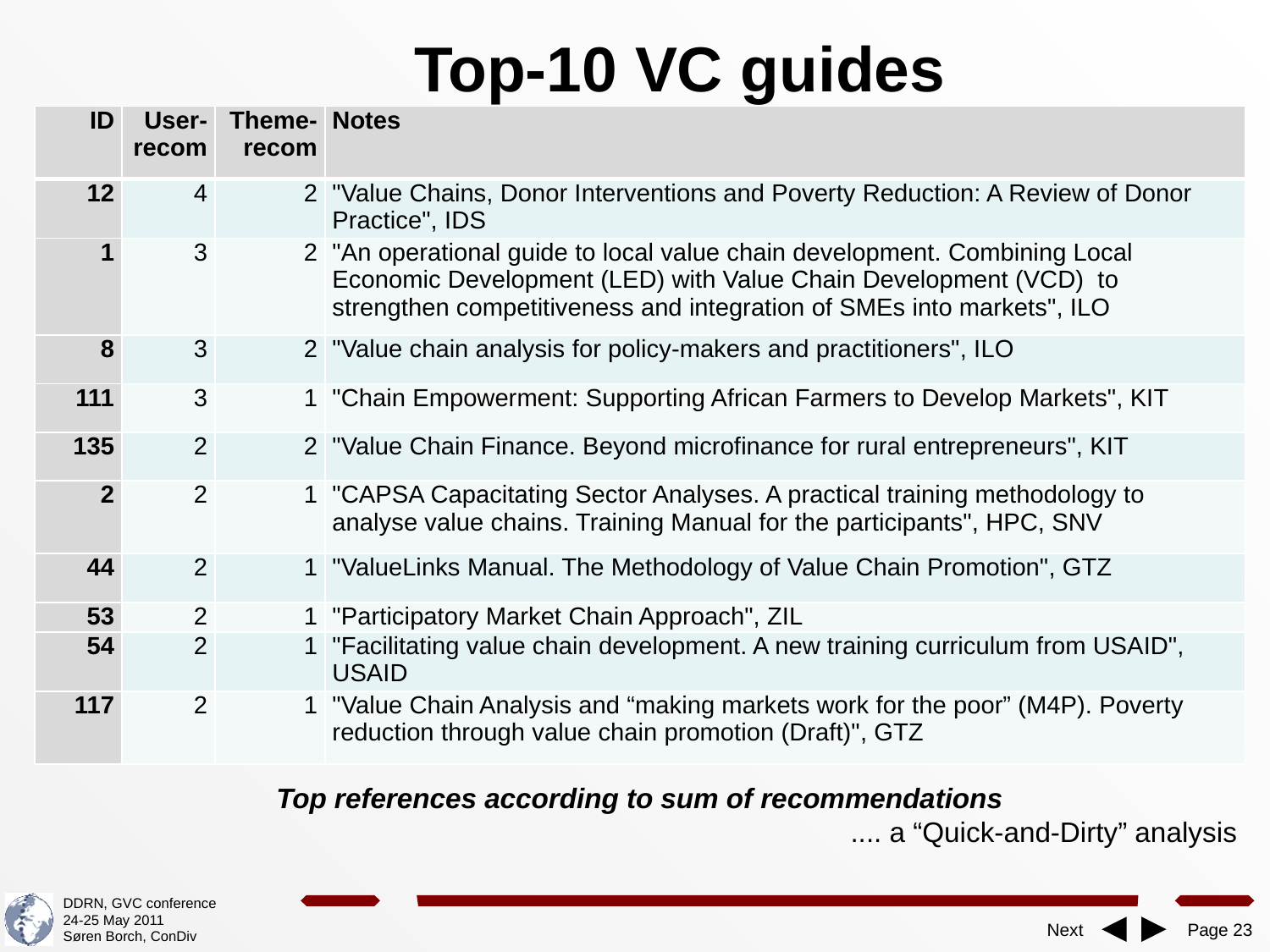

# Top-10 VC guides
| ID | User-recom | Theme-recom | Notes |
| --- | --- | --- | --- |
| 12 | 4 | 2 | "Value Chains, Donor Interventions and Poverty Reduction: A Review of Donor Practice", IDS |
| 1 | 3 | 2 | "An operational guide to local value chain development. Combining Local Economic Development (LED) with Value Chain Development (VCD) to strengthen competitiveness and integration of SMEs into markets", ILO |
| 8 | 3 | 2 | "Value chain analysis for policy-makers and practitioners", ILO |
| 111 | 3 | 1 | "Chain Empowerment: Supporting African Farmers to Develop Markets", KIT |
| 135 | 2 | 2 | "Value Chain Finance. Beyond microfinance for rural entrepreneurs", KIT |
| 2 | 2 | 1 | "CAPSA Capacitating Sector Analyses. A practical training methodology to analyse value chains. Training Manual for the participants", HPC, SNV |
| 44 | 2 | 1 | "ValueLinks Manual. The Methodology of Value Chain Promotion", GTZ |
| 53 | 2 | 1 | "Participatory Market Chain Approach", ZIL |
| 54 | 2 | 1 | "Facilitating value chain development. A new training curriculum from USAID", USAID |
| 117 | 2 | 1 | "Value Chain Analysis and “making markets work for the poor” (M4P). Poverty reduction through value chain promotion (Draft)", GTZ |
Top references according to sum of recommendations
.... a “Quick-and-Dirty” analysis